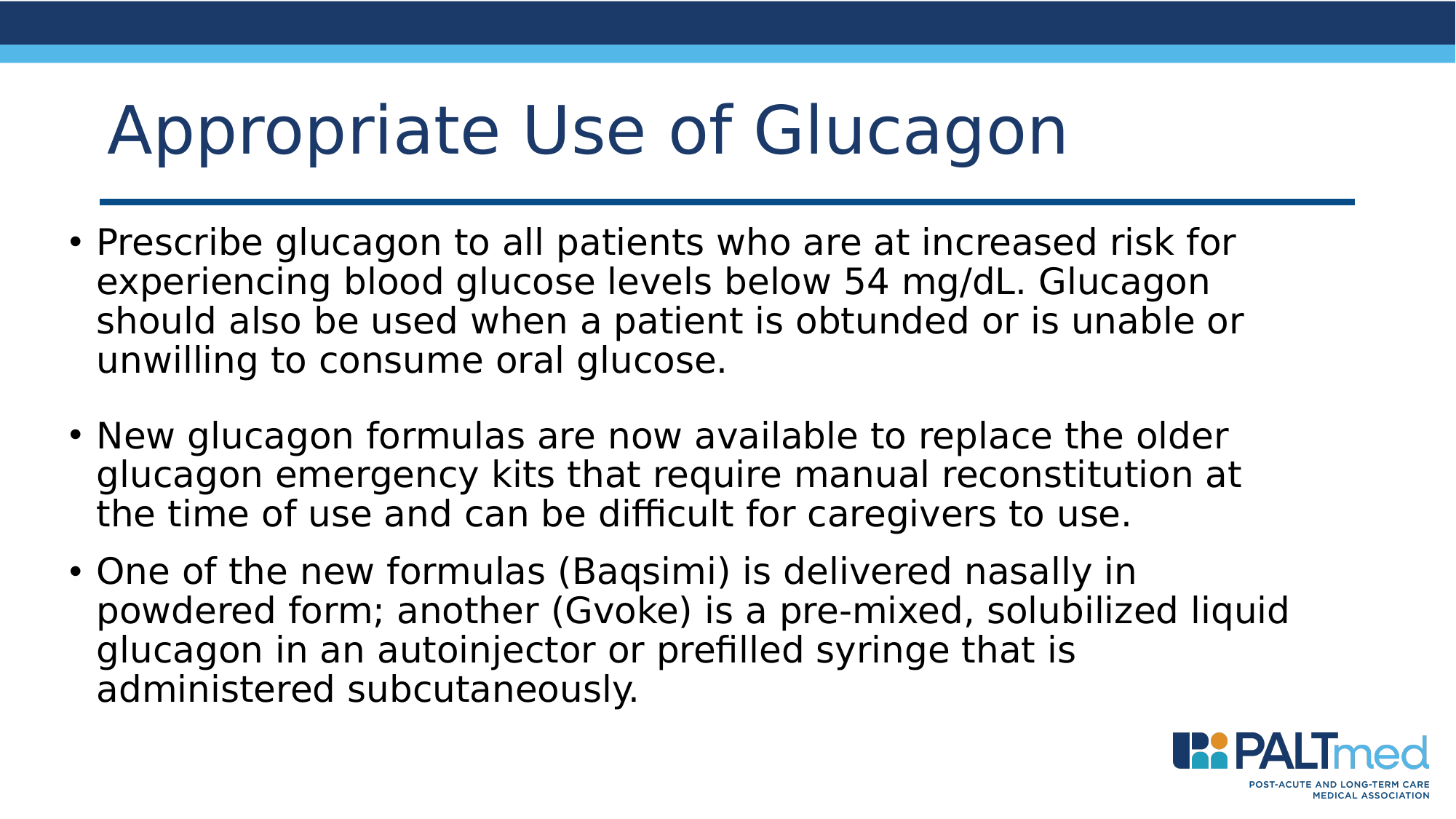

# Appropriate Use of Glucagon
Prescribe glucagon to all patients who are at increased risk for experiencing blood glucose levels below 54 mg/dL. Glucagon should also be used when a patient is obtunded or is unable or unwilling to consume oral glucose.
New glucagon formulas are now available to replace the older glucagon emergency kits that require manual reconstitution at the time of use and can be difficult for caregivers to use.
One of the new formulas (Baqsimi) is delivered nasally in powdered form; another (Gvoke) is a pre-mixed, solubilized liquid glucagon in an autoinjector or prefilled syringe that is administered subcutaneously.